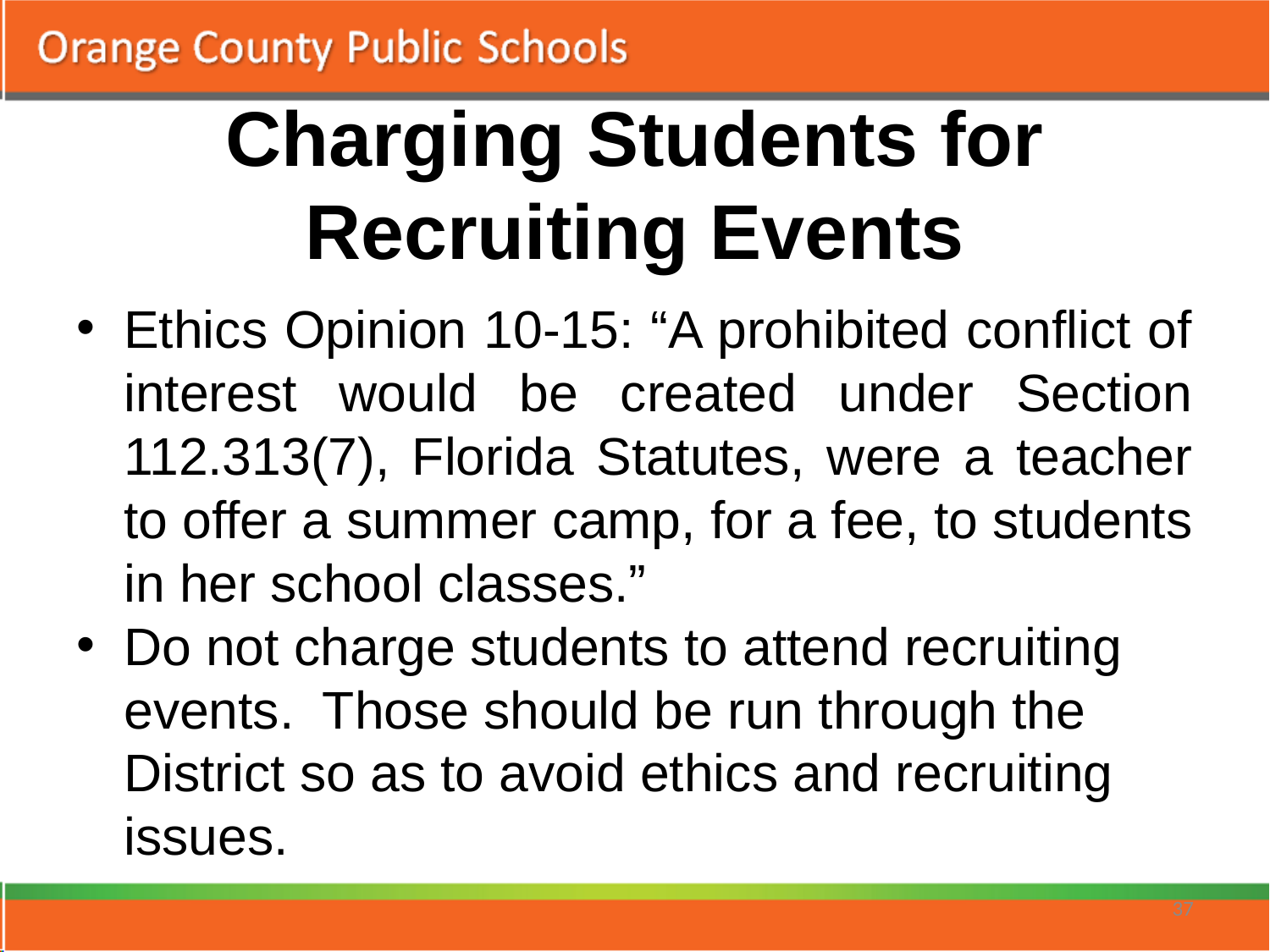

# Charging Students for Recruiting Events
Ethics Opinion 10-15: “A prohibited conflict of interest would be created under Section 112.313(7), Florida Statutes, were a teacher to offer a summer camp, for a fee, to students in her school classes.”
Do not charge students to attend recruiting events.  Those should be run through the District so as to avoid ethics and recruiting issues.
37